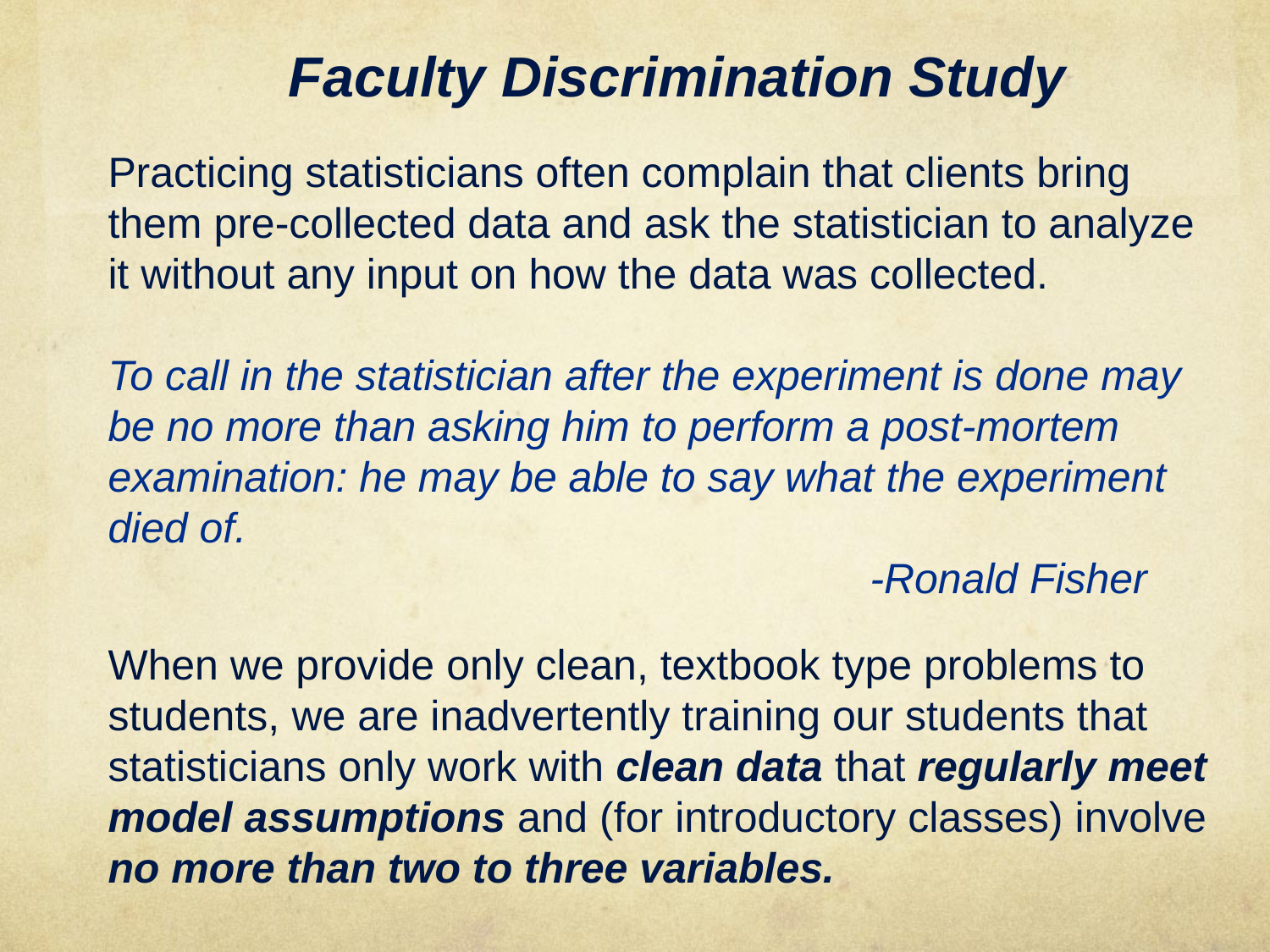

# Faculty Discrimination Study
Practicing statisticians often complain that clients bring them pre-collected data and ask the statistician to analyze it without any input on how the data was collected.

To call in the statistician after the experiment is done may be no more than asking him to perform a post-mortem examination: he may be able to say what the experiment died of.
						-Ronald Fisher
When we provide only clean, textbook type problems to students, we are inadvertently training our students that statisticians only work with clean data that regularly meet model assumptions and (for introductory classes) involve no more than two to three variables.